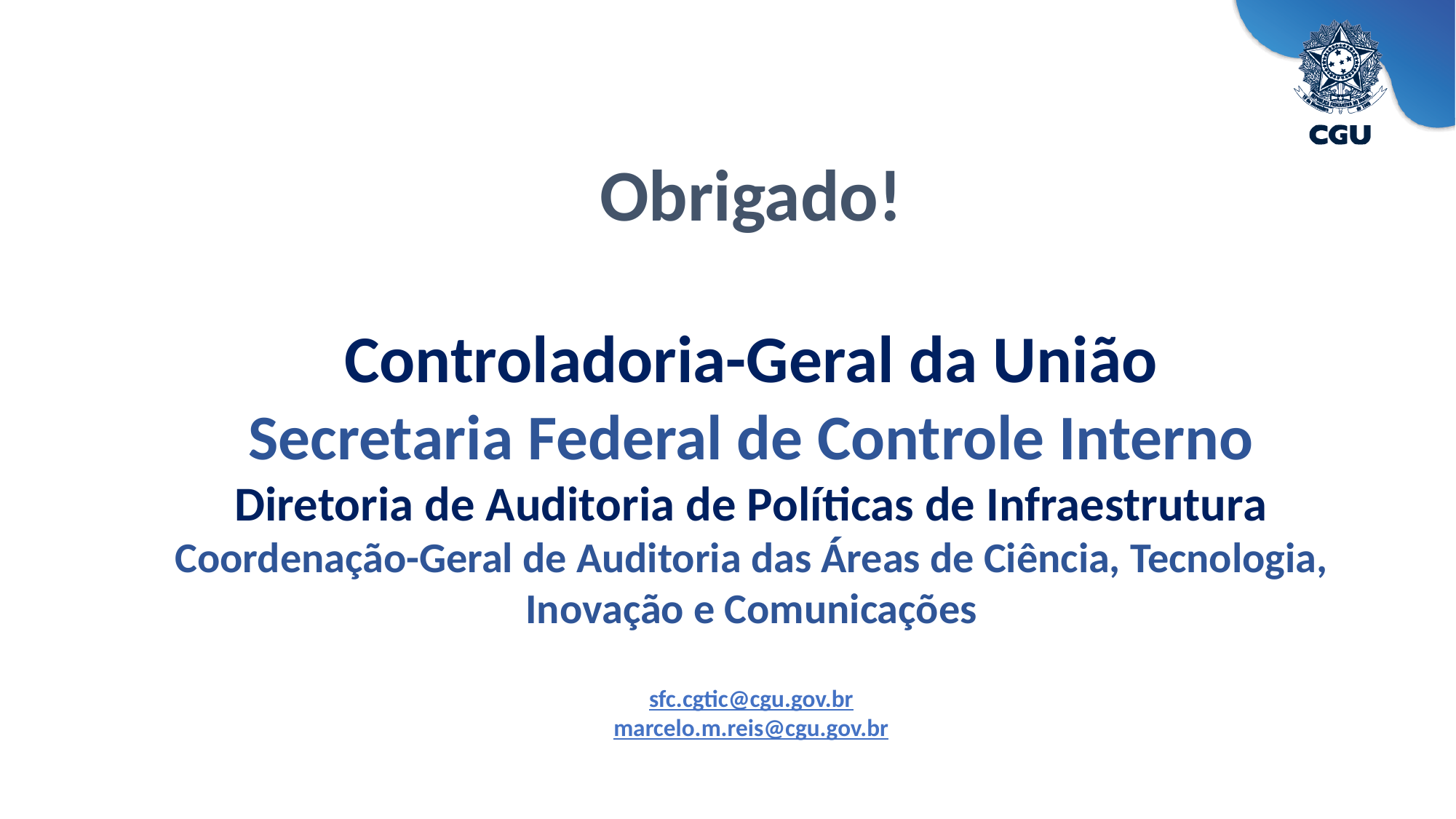

Obrigado!

Controladoria-Geral da União
Secretaria Federal de Controle Interno
Diretoria de Auditoria de Políticas de Infraestrutura
Coordenação-Geral de Auditoria das Áreas de Ciência, Tecnologia, Inovação e Comunicações

sfc.cgtic@cgu.gov.br
marcelo.m.reis@cgu.gov.br